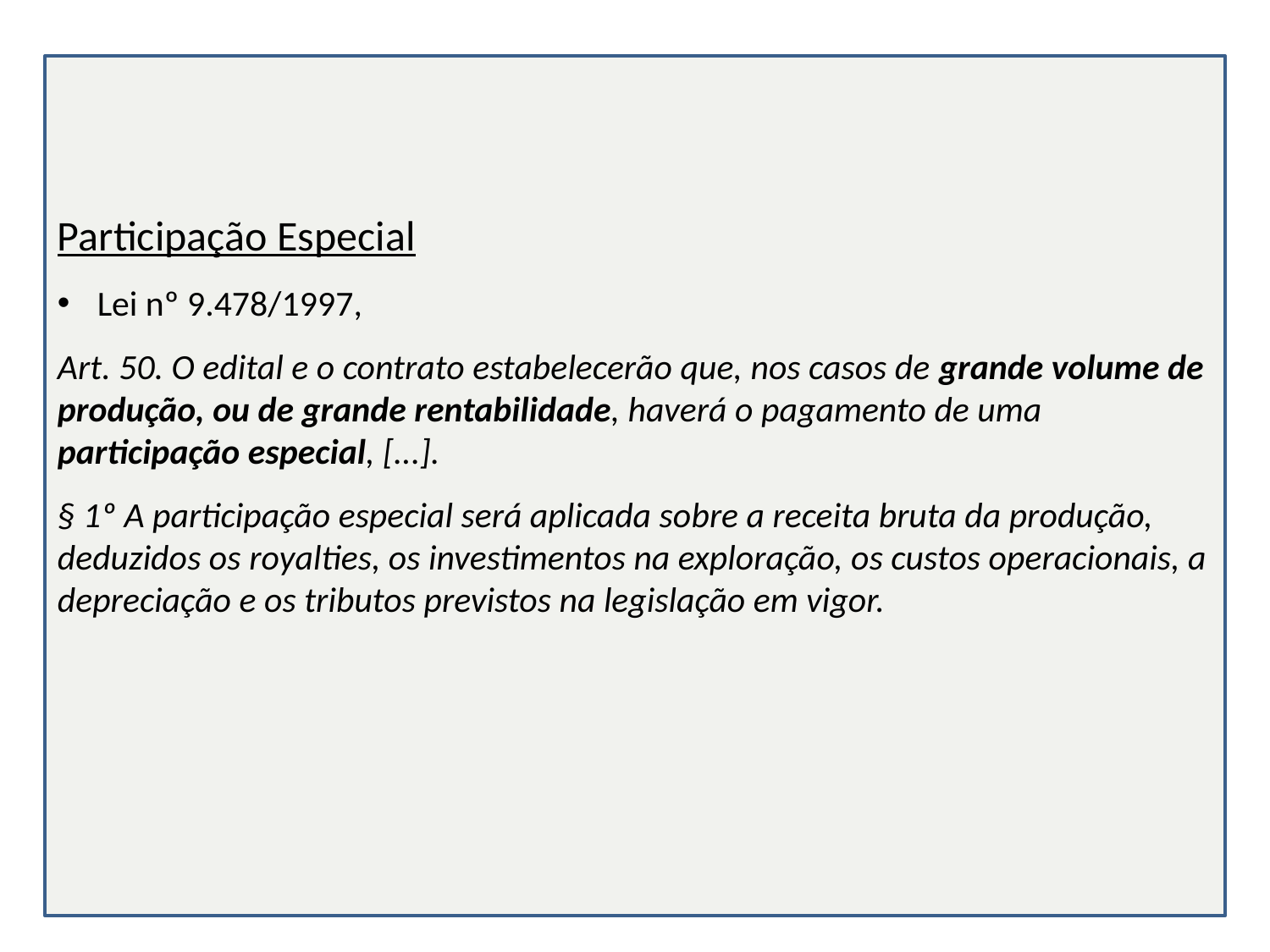

Participação Especial
Lei nº 9.478/1997,
Art. 50. O edital e o contrato estabelecerão que, nos casos de grande volume de produção, ou de grande rentabilidade, haverá o pagamento de uma participação especial, [...].
§ 1º A participação especial será aplicada sobre a receita bruta da produção, deduzidos os royalties, os investimentos na exploração, os custos operacionais, a depreciação e os tributos previstos na legislação em vigor.